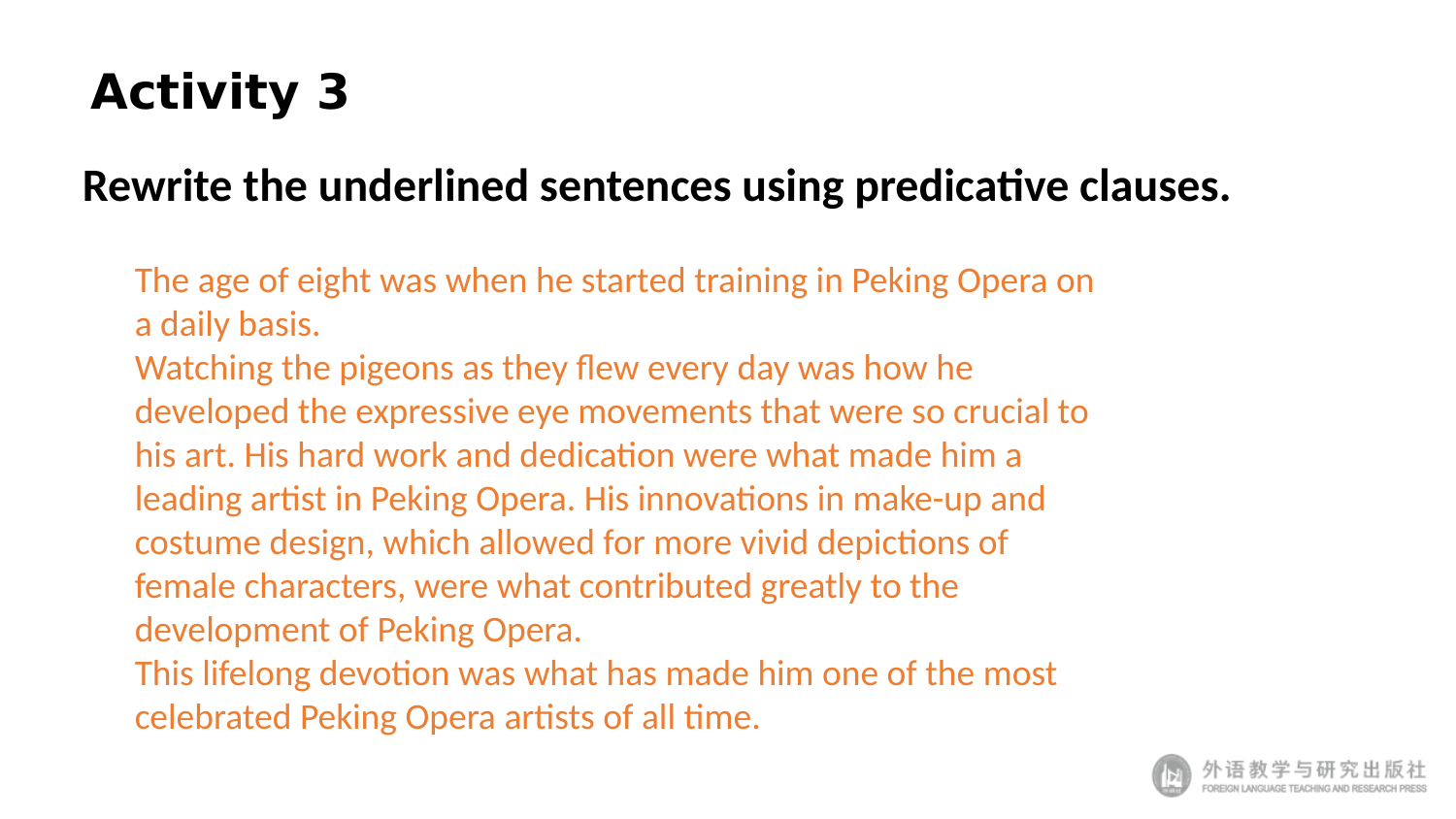

# Activity 3
Rewrite the underlined sentences using predicative clauses.

The age of eight was when he started training in Peking Opera on a daily basis.
Watching the pigeons as they flew every day was how he developed the expressive eye movements that were so crucial to his art. His hard work and dedication were what made him a leading artist in Peking Opera. His innovations in make-up and costume design, which allowed for more vivid depictions of female characters, were what contributed greatly to the development of Peking Opera.
This lifelong devotion was what has made him one of the most celebrated Peking Opera artists of all time.